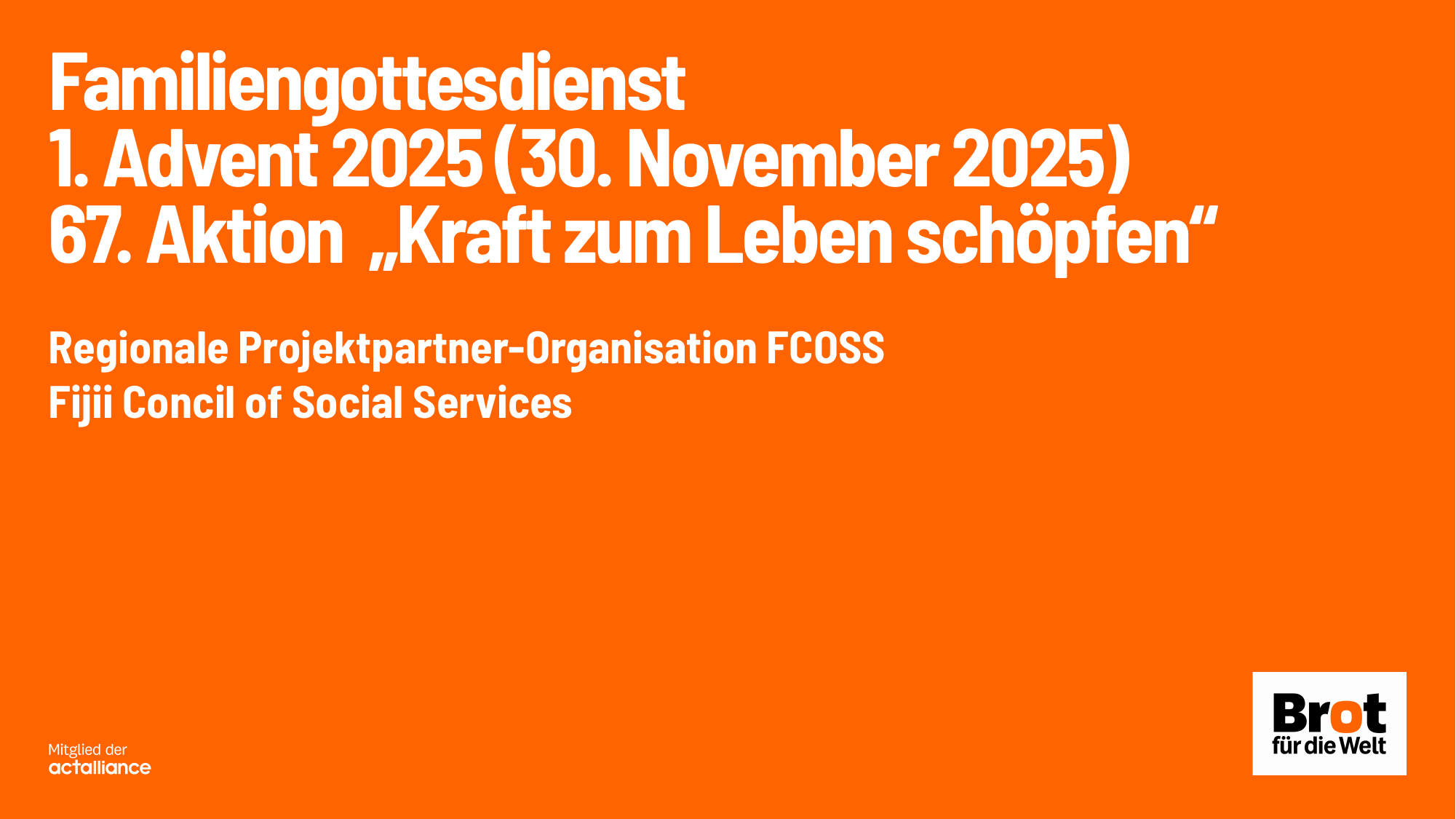

# Familiengottesdienst 1. Advent 2025 (30. November 2025) 67. Aktion  „Kraft zum Leben schöpfen“
Regionale Projektpartner-Organisation FCOSS
Fijii Concil of Social Services